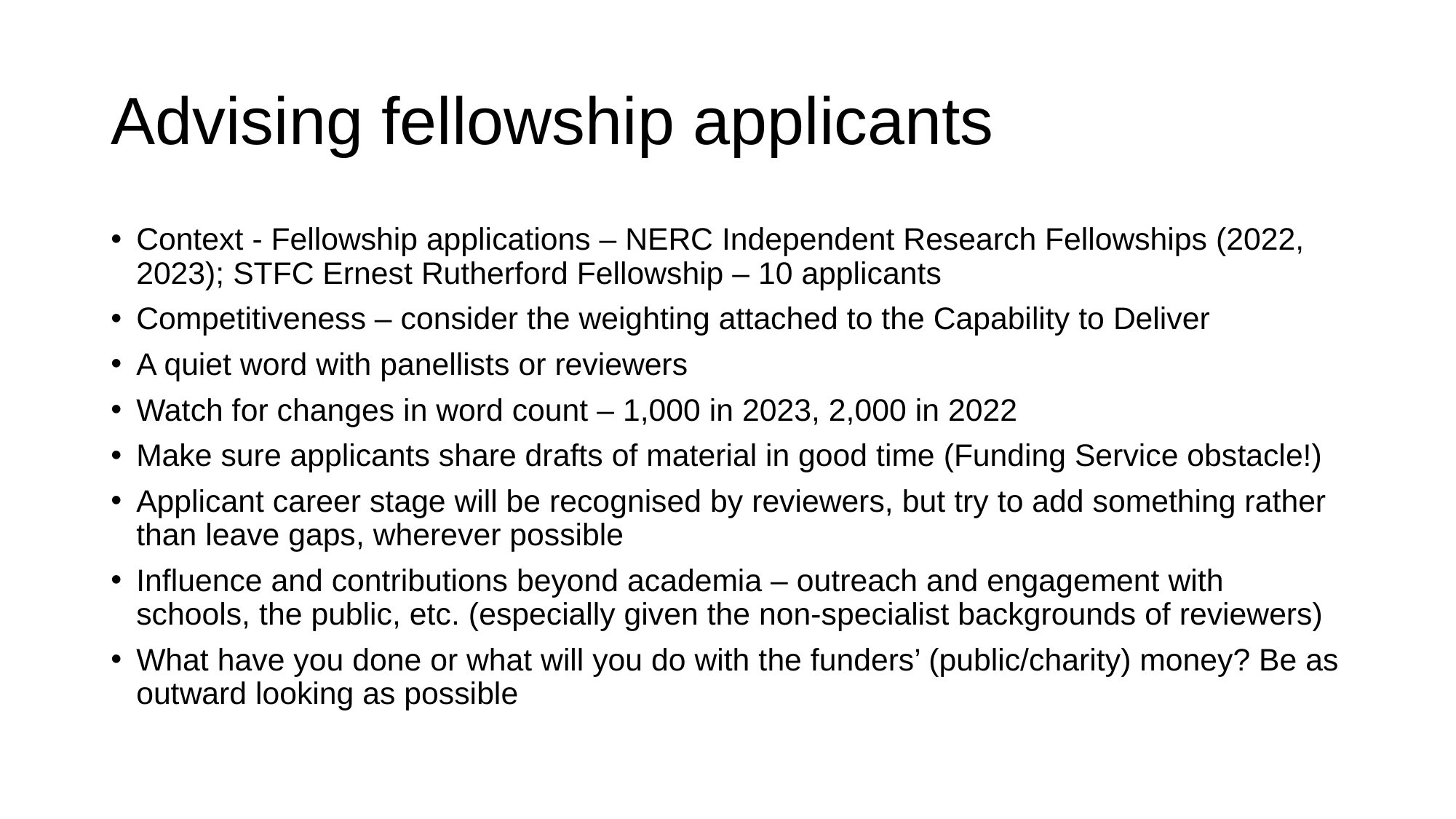

# Advising fellowship applicants
Context - Fellowship applications – NERC Independent Research Fellowships (2022, 2023); STFC Ernest Rutherford Fellowship – 10 applicants
Competitiveness – consider the weighting attached to the Capability to Deliver
A quiet word with panellists or reviewers
Watch for changes in word count – 1,000 in 2023, 2,000 in 2022
Make sure applicants share drafts of material in good time (Funding Service obstacle!)
Applicant career stage will be recognised by reviewers, but try to add something rather than leave gaps, wherever possible
Influence and contributions beyond academia – outreach and engagement with schools, the public, etc. (especially given the non-specialist backgrounds of reviewers)
What have you done or what will you do with the funders’ (public/charity) money? Be as outward looking as possible